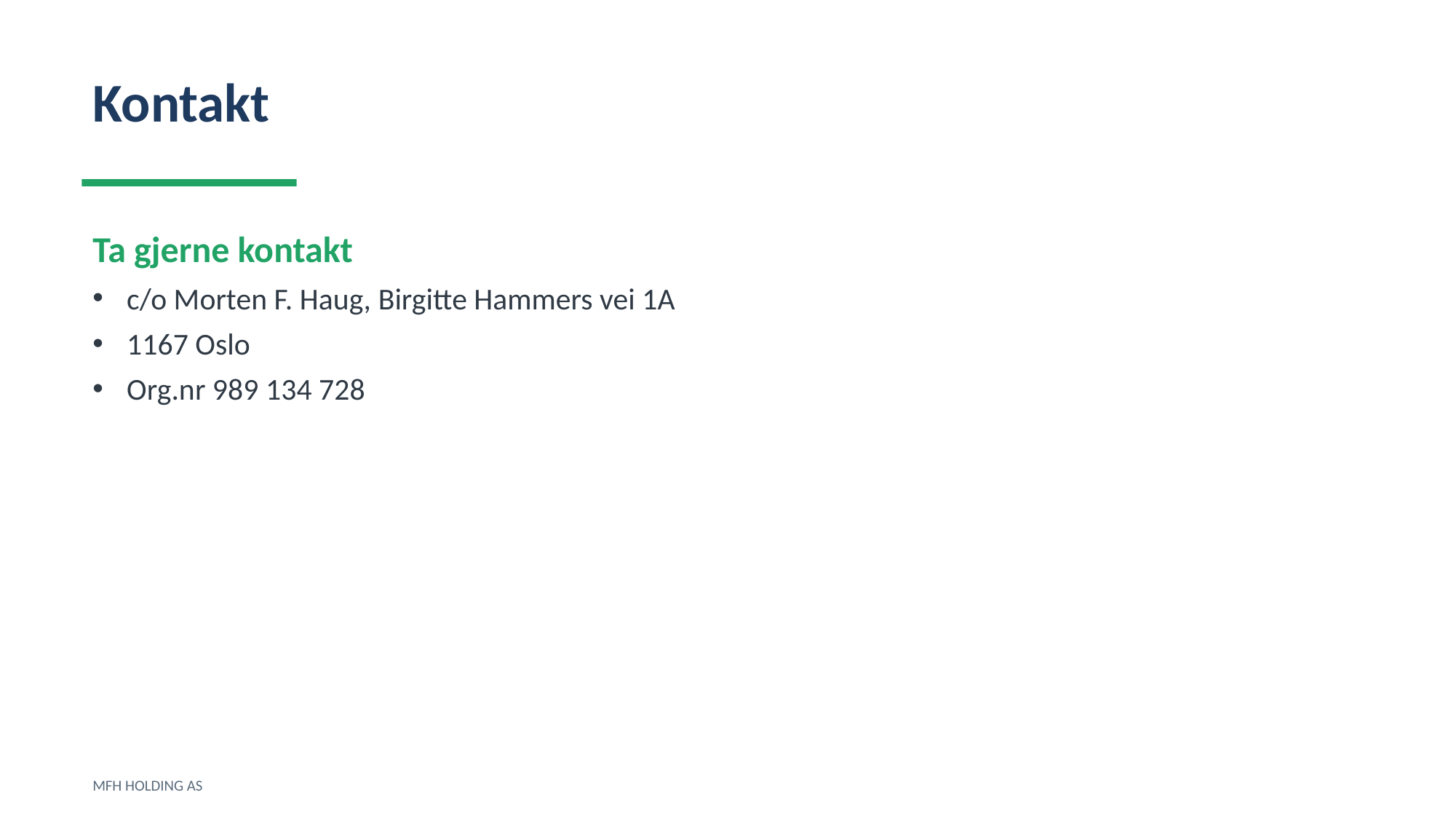

Kontakt

Ta gjerne kontakt
c/o Morten F. Haug, Birgitte Hammers vei 1A
1167 Oslo
Org.nr 989 134 728
MFH HOLDING AS